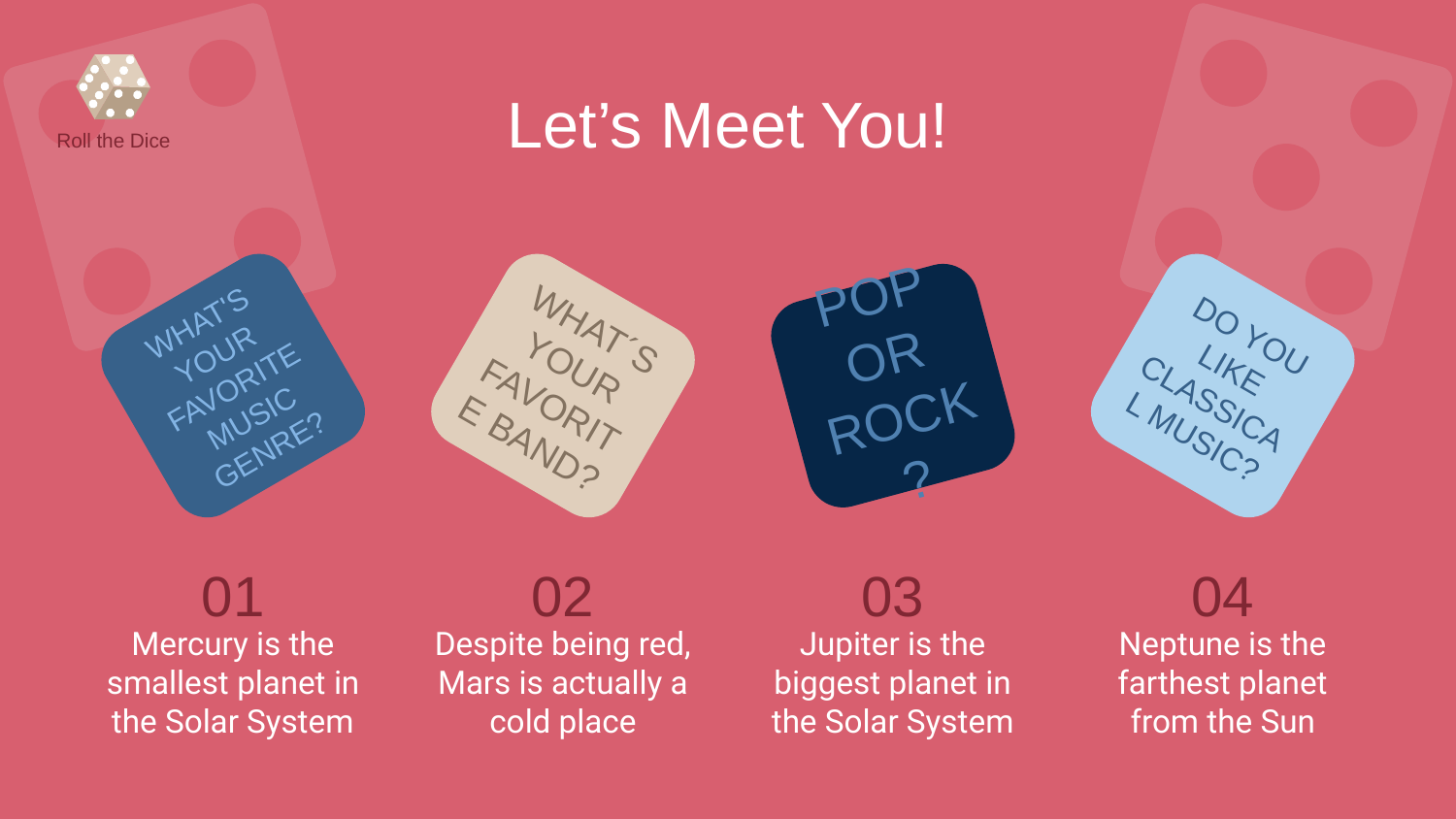

# Let’s Meet You!
Roll the Dice
WHAT'S YOUR FAVORITE MUSIC GENRE?
WHAT´S YOUR FAVORITE BAND?
DO YOU LIKE CLASSICAL MUSIC?
POP OR ROCK?
01
02
03
04
Mercury is the smallest planet in the Solar System
Despite being red, Mars is actually a cold place
Jupiter is the biggest planet in the Solar System
Neptune is the farthest planet from the Sun